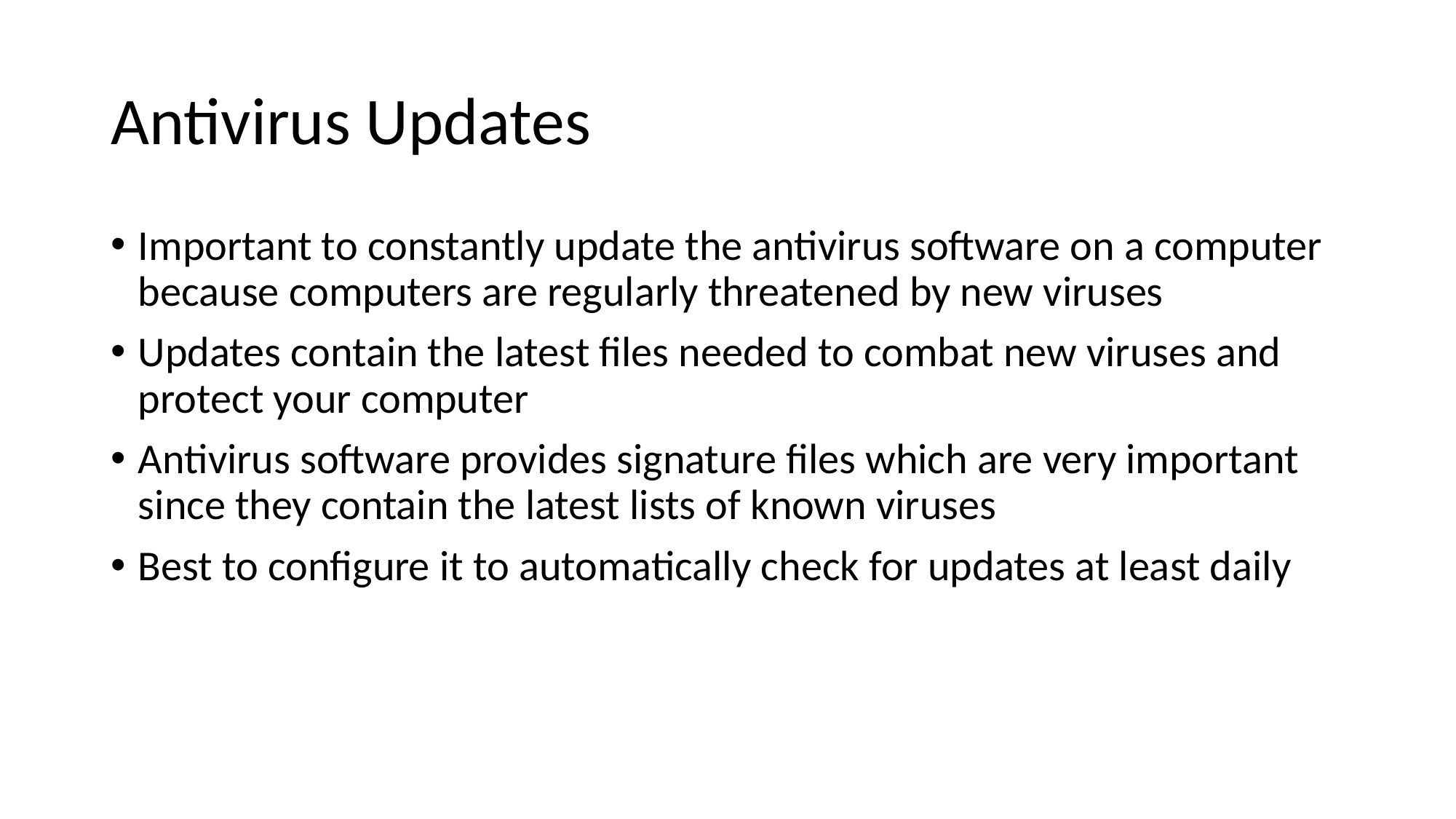

# Antivirus Updates
Important to constantly update the antivirus software on a computer because computers are regularly threatened by new viruses
Updates contain the latest files needed to combat new viruses and protect your computer
Antivirus software provides signature files which are very important since they contain the latest lists of known viruses
Best to configure it to automatically check for updates at least daily